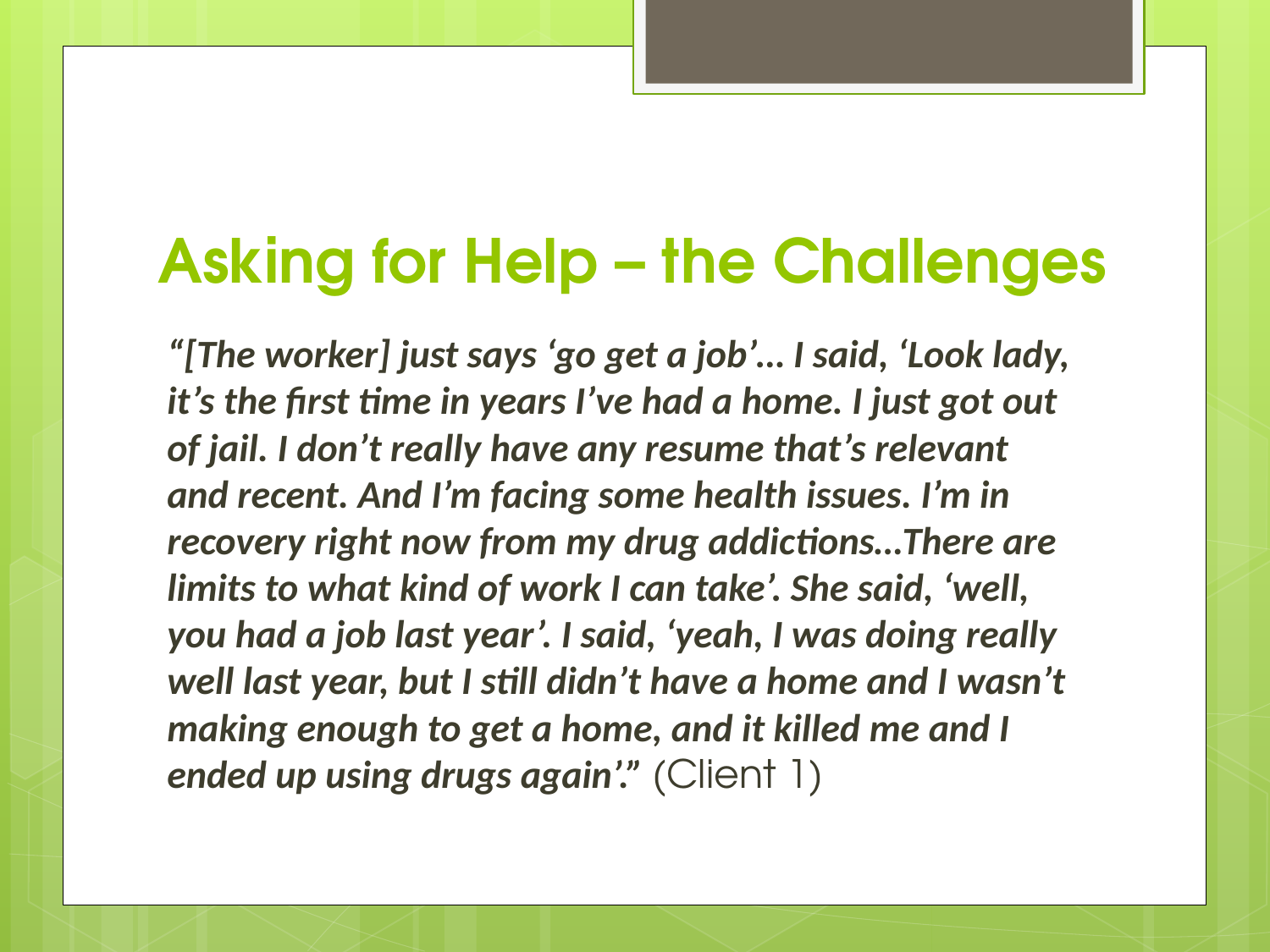

# Asking for Help – the Challenges
“[The worker] just says ‘go get a job’… I said, ‘Look lady, it’s the first time in years I’ve had a home. I just got out of jail. I don’t really have any resume that’s relevant and recent. And I’m facing some health issues. I’m in recovery right now from my drug addictions…There are limits to what kind of work I can take’. She said, ‘well, you had a job last year’. I said, ‘yeah, I was doing really well last year, but I still didn’t have a home and I wasn’t making enough to get a home, and it killed me and I ended up using drugs again’.” (Client 1)